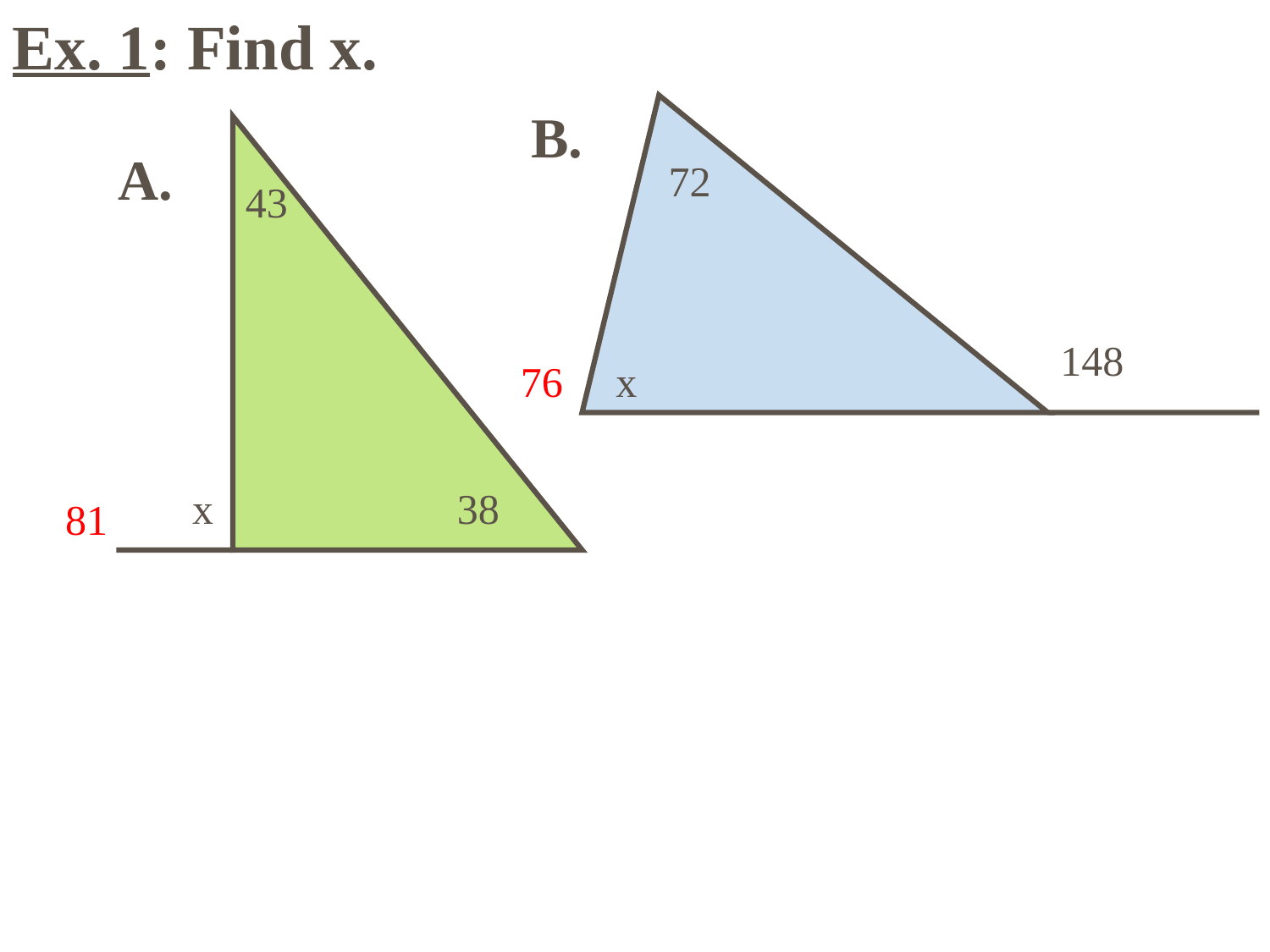

Ex. 1: Find x.
B.

A.
72
43
148
76
x

x
38
81